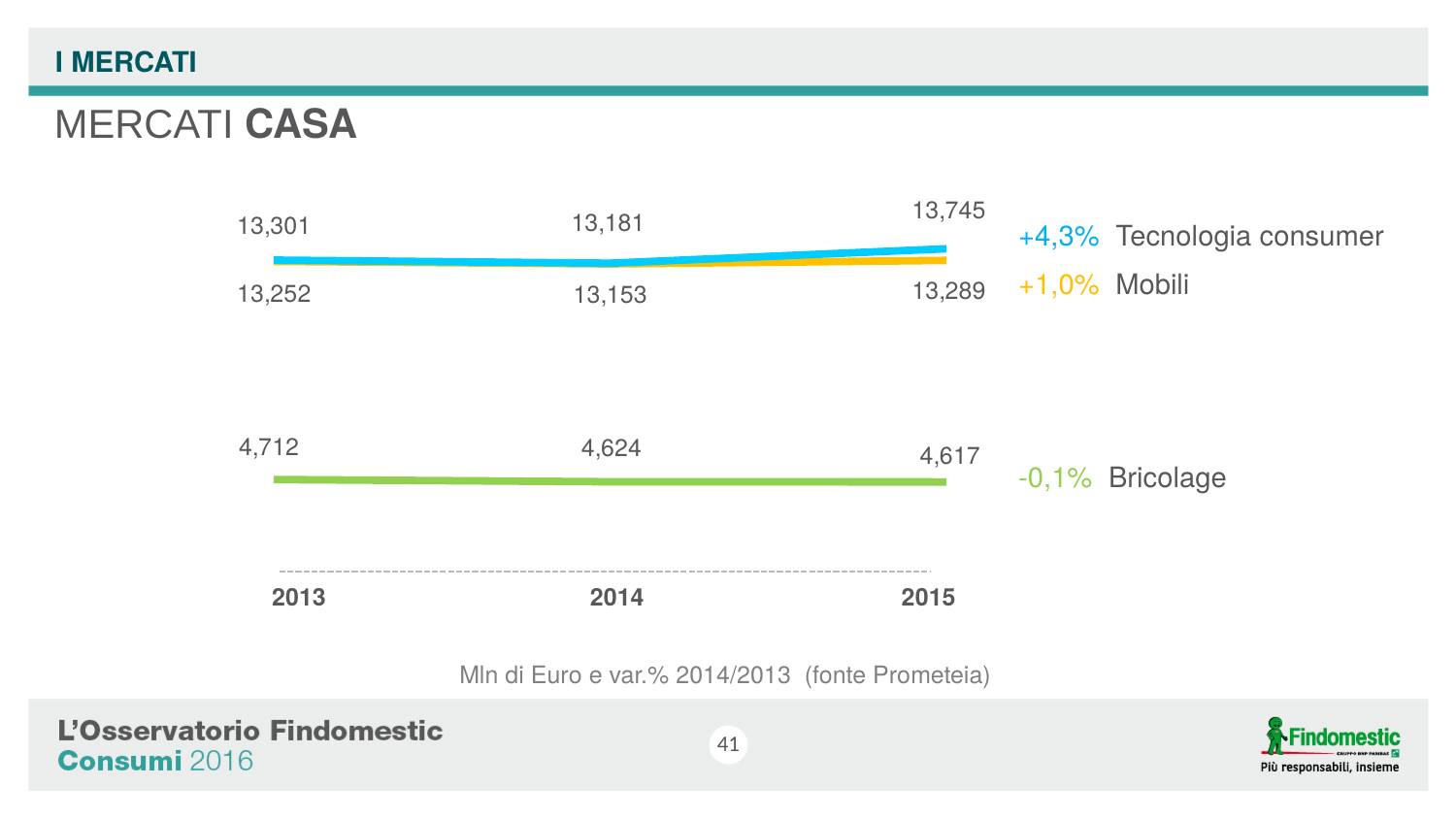

I MERCATI
MERCATI CASA

### Chart

| Category | Mobili | Tecnologia consumer | Bricolage |
|---|---|---|---|
| 2013 | 13251.51893066521 | 13301.46829449207 | 4711.82213057941 |
| 2014 | 13153.41396081467 | 13180.5774582855 | 4624.182968424454 |
| 2015 | 13289.00374119913 | 13745.10830798043 | 4617.484464900026 |
+4,3%  Tecnologia consumer
+1,0%  Mobili
-0,1%  Bricolage

2013                                       2014                                      2015
Mln di Euro e var.% 2014/2013  (fonte Prometeia)
41